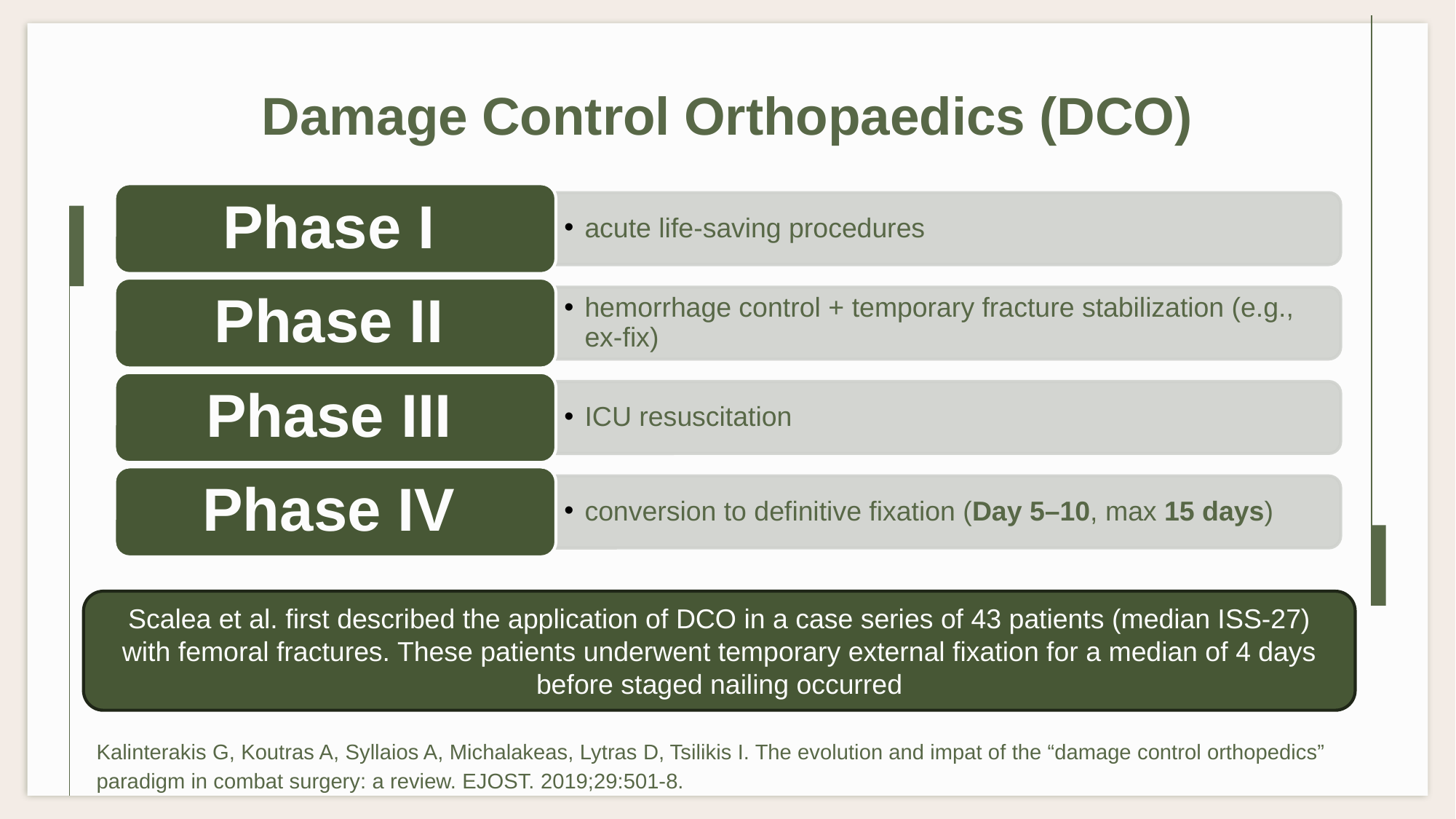

# Damage Control Orthopaedics (DCO)
acute life-saving procedures
Phase I
hemorrhage control + temporary fracture stabilization (e.g., ex-fix)
Phase II
ICU resuscitation
Phase III
conversion to definitive fixation (Day 5–10, max 15 days)
Phase IV
Scalea et al. first described the application of DCO in a case series of 43 patients (median ISS-27) with femoral fractures. These patients underwent temporary external fixation for a median of 4 days before staged nailing occurred
Kalinterakis G, Koutras A, Syllaios A, Michalakeas, Lytras D, Tsilikis I. The evolution and impat of the “damage control orthopedics” paradigm in combat surgery: a review. EJOST. 2019;29:501-8.